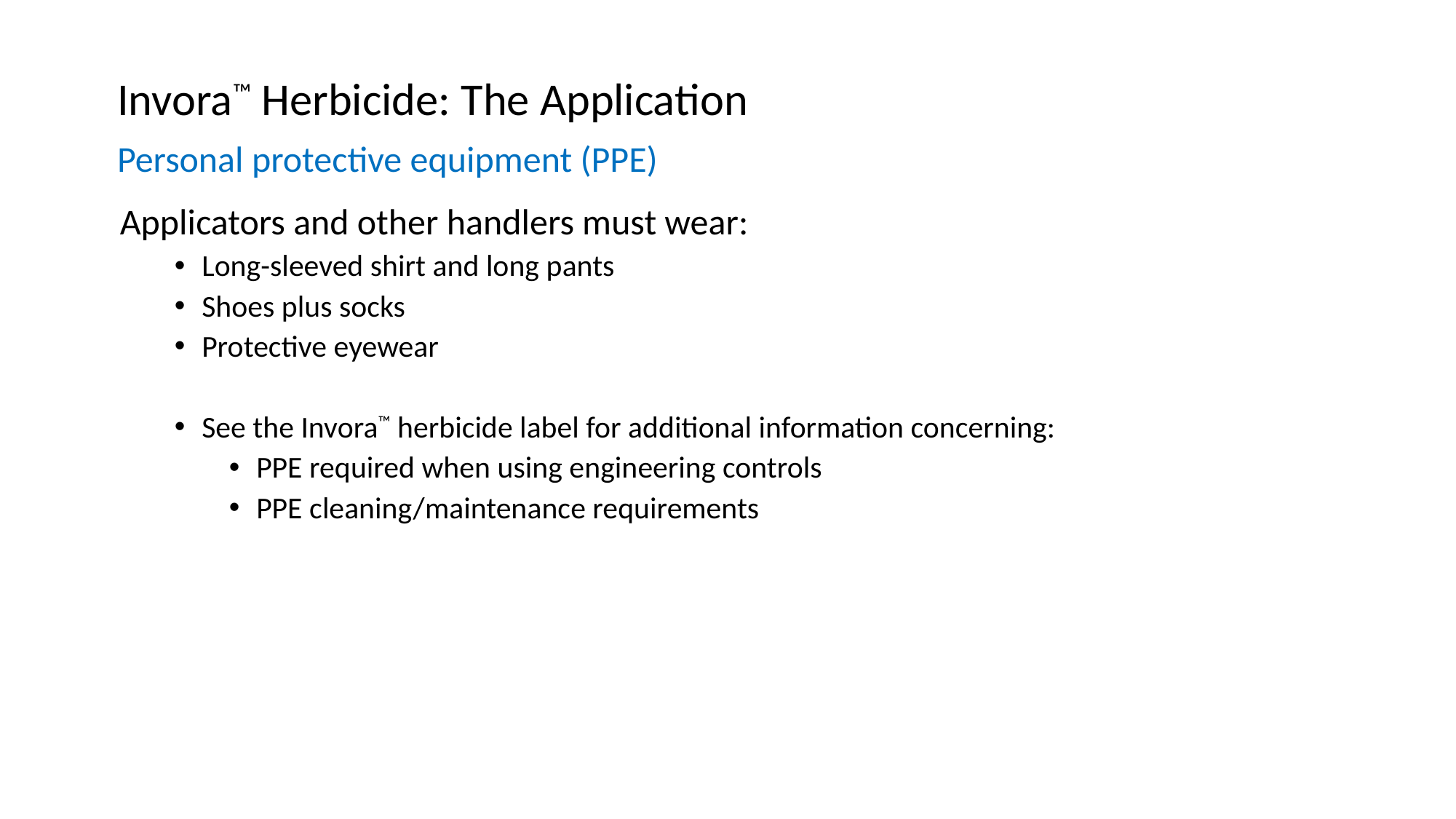

Invora™ Herbicide: The Application
Personal protective equipment (PPE)
Applicators and other handlers must wear:
Long-sleeved shirt and long pants
Shoes plus socks
Protective eyewear

See the Invora™ herbicide label for additional information concerning:
PPE required when using engineering controls
PPE cleaning/maintenance requirements